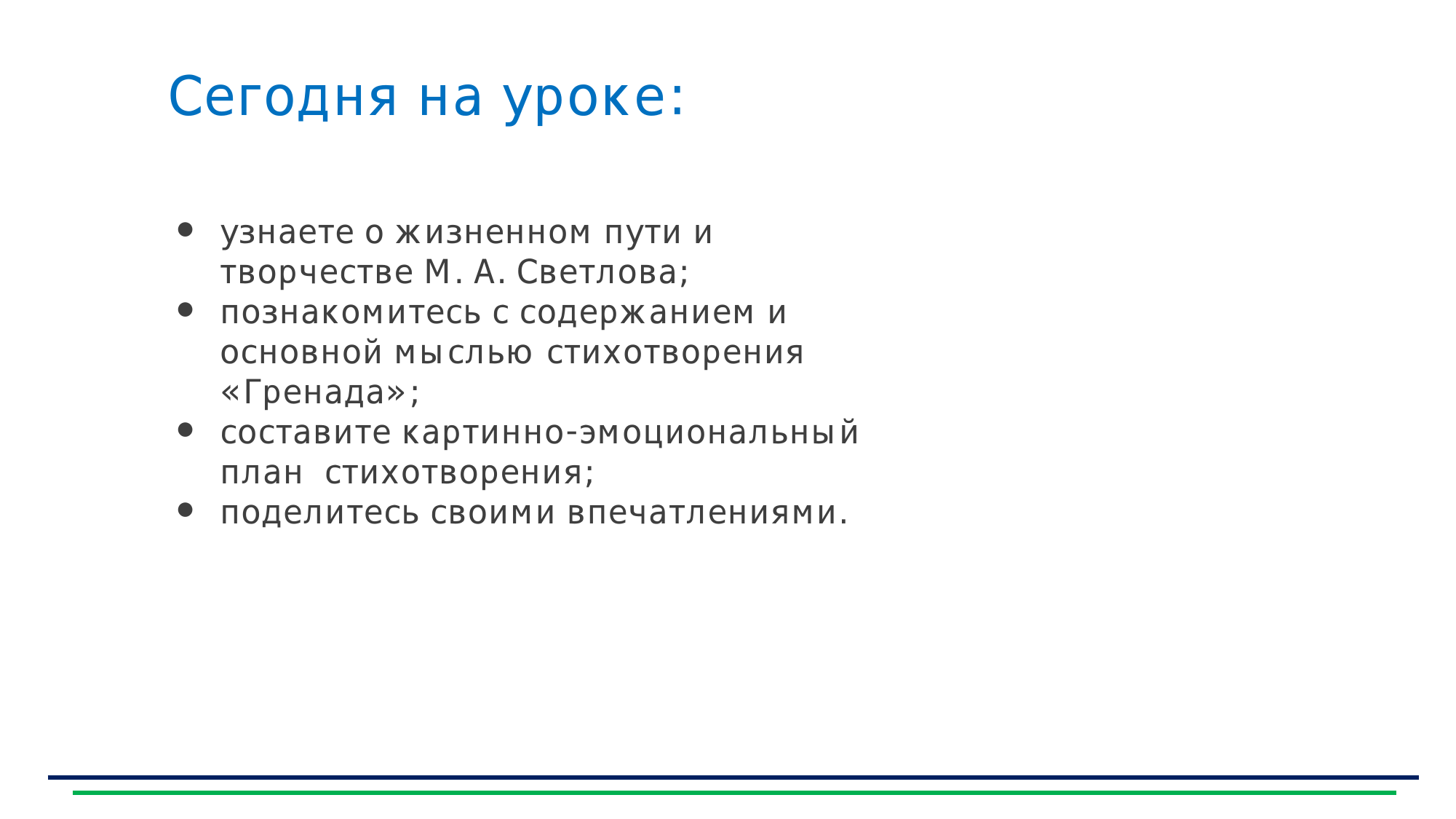

# Сегодня на уроке:
узнаете о жизненном пути и творчестве М. А. Светлова;
познакомитесь с содержанием и основной мыслью стихотворения «Гренада»;
составите картинно-эмоциональный план  стихотворения;
поделитесь своими впечатлениями.